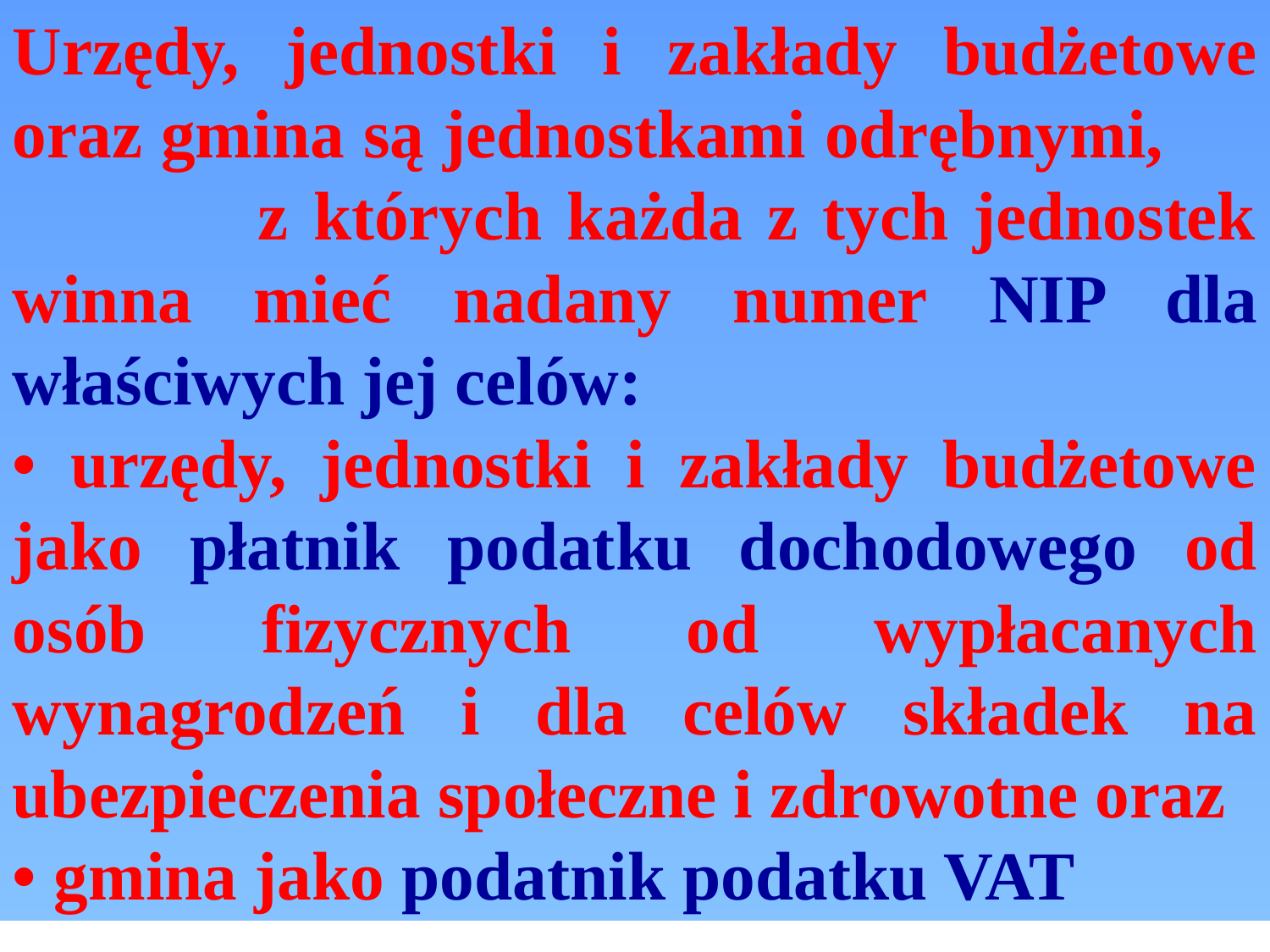

Urzędy, jednostki i zakłady budżetowe oraz gmina są jednostkami odrębnymi,                z których każda z tych jednostek winna mieć nadany numer NIP dla właściwych jej celów:
• urzędy, jednostki i zakłady budżetowe jako płatnik podatku dochodowego od osób fizycznych od wypłacanych wynagrodzeń i dla celów składek na ubezpieczenia społeczne i zdrowotne oraz
• gmina jako podatnik podatku VAT